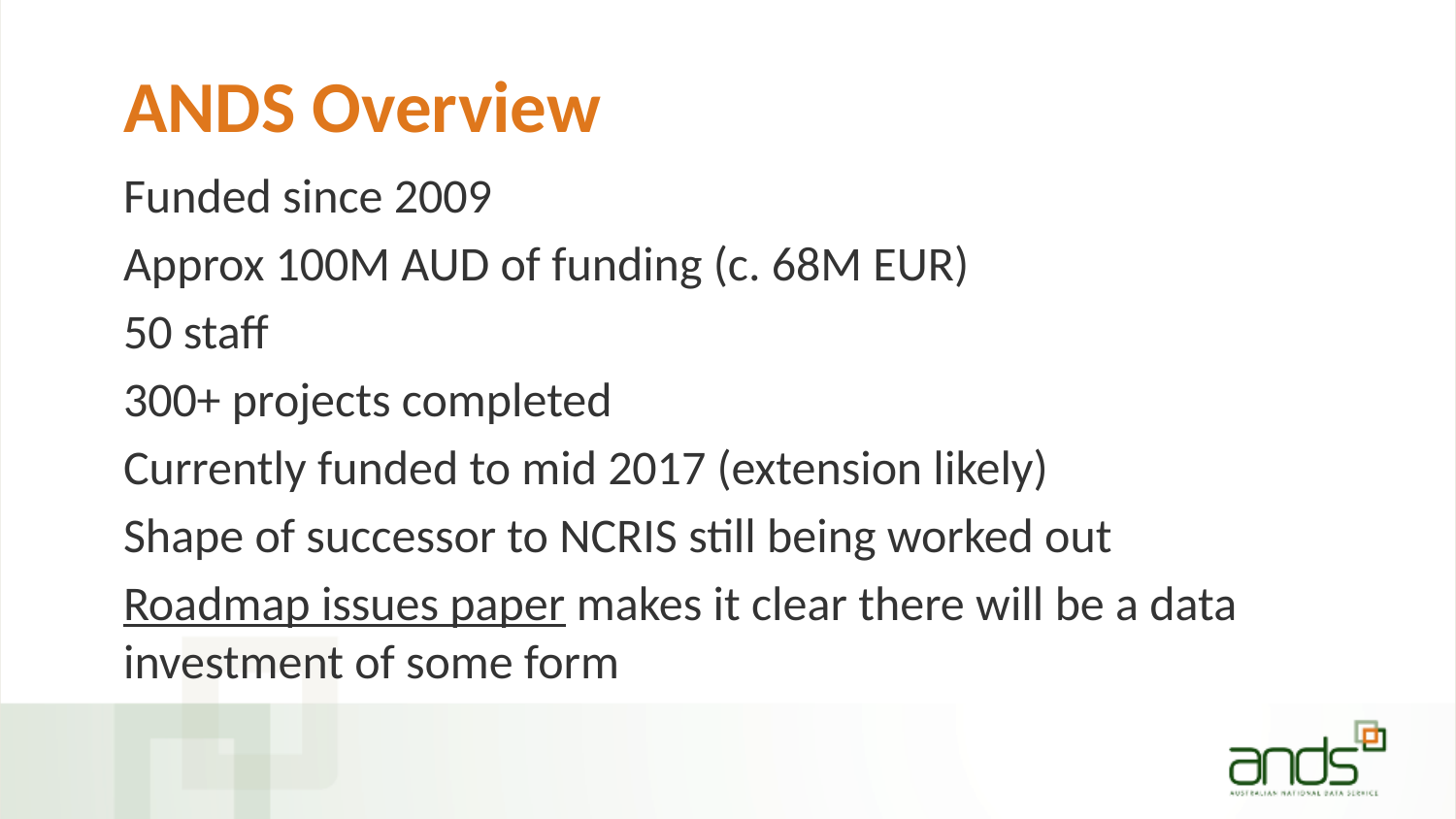

# ANDS Overview
Funded since 2009
Approx 100M AUD of funding (c. 68M EUR)
50 staff
300+ projects completed
Currently funded to mid 2017 (extension likely)
Shape of successor to NCRIS still being worked out
Roadmap issues paper makes it clear there will be a data investment of some form